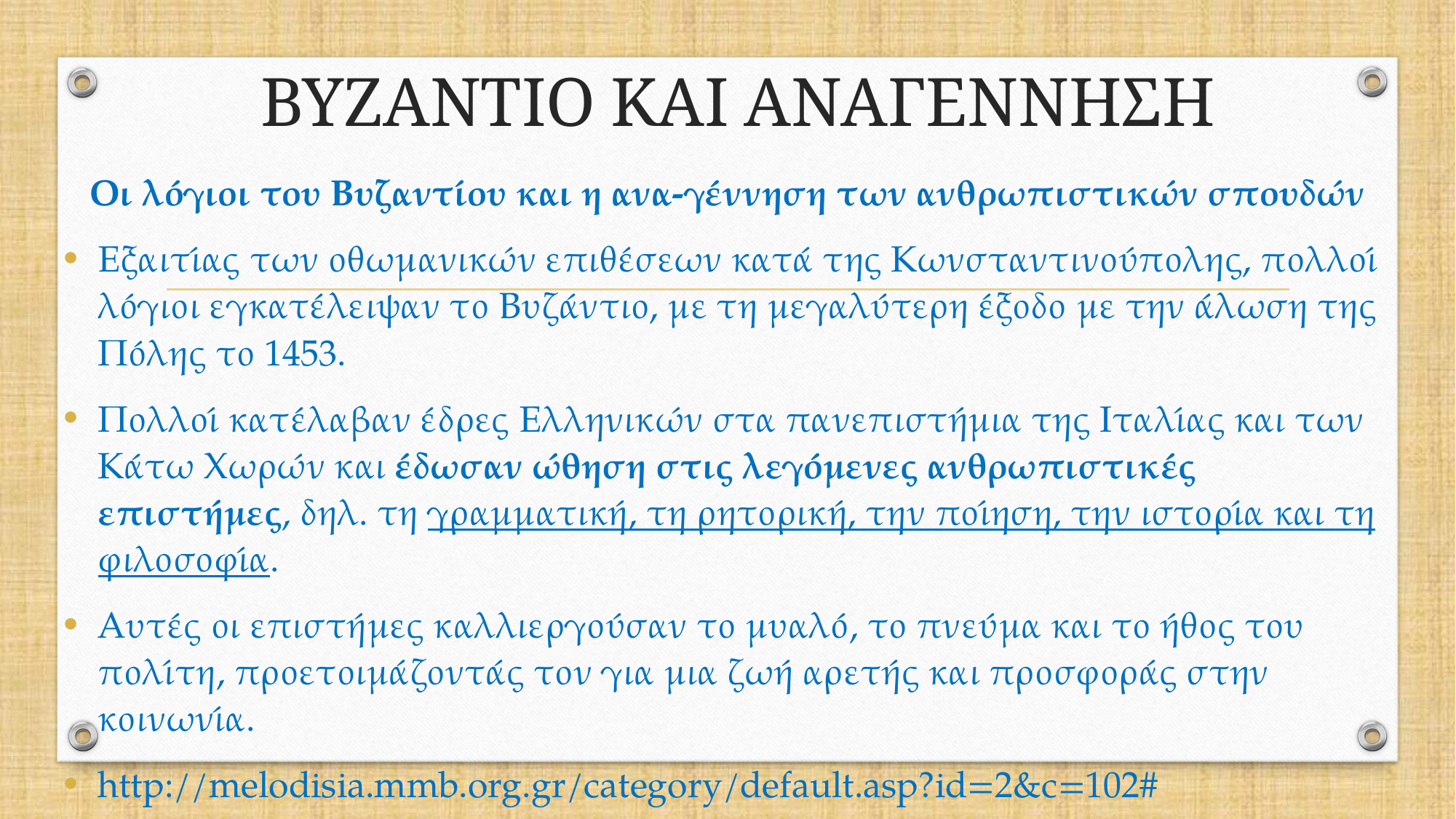

# ΒΥΖΑΝΤΙΟ ΚΑΙ ΑΝΑΓΕΝΝΗΣΗ
Oι λόγιοι του Βυζαντίου και η ανα-γέννηση των ανθρωπιστικών σπουδών
Εξαιτίας των οθωμανικών επιθέσεων κατά της Κωνσταντινούπολης, πολλοί λόγιοι εγκατέλειψαν το Βυζάντιο, με τη μεγαλύτερη έξοδο με την άλωση της Πόλης το 1453.
Πολλοί κατέλαβαν έδρες Ελληνικών στα πανεπιστήμια της Ιταλίας και των Κάτω Χωρών και έδωσαν ώθηση στις λεγόμενες ανθρωπιστικές επιστήμες, δηλ. τη γραμματική, τη ρητορική, την ποίηση, την ιστορία και τη φιλοσοφία.
Αυτές οι επιστήμες καλλιεργούσαν το μυαλό, το πνεύμα και το ήθος του πολίτη, προετοιμάζοντάς τον για μια ζωή αρετής και προσφοράς στην κοινωνία.
http://melodisia.mmb.org.gr/category/default.asp?id=2&c=102#